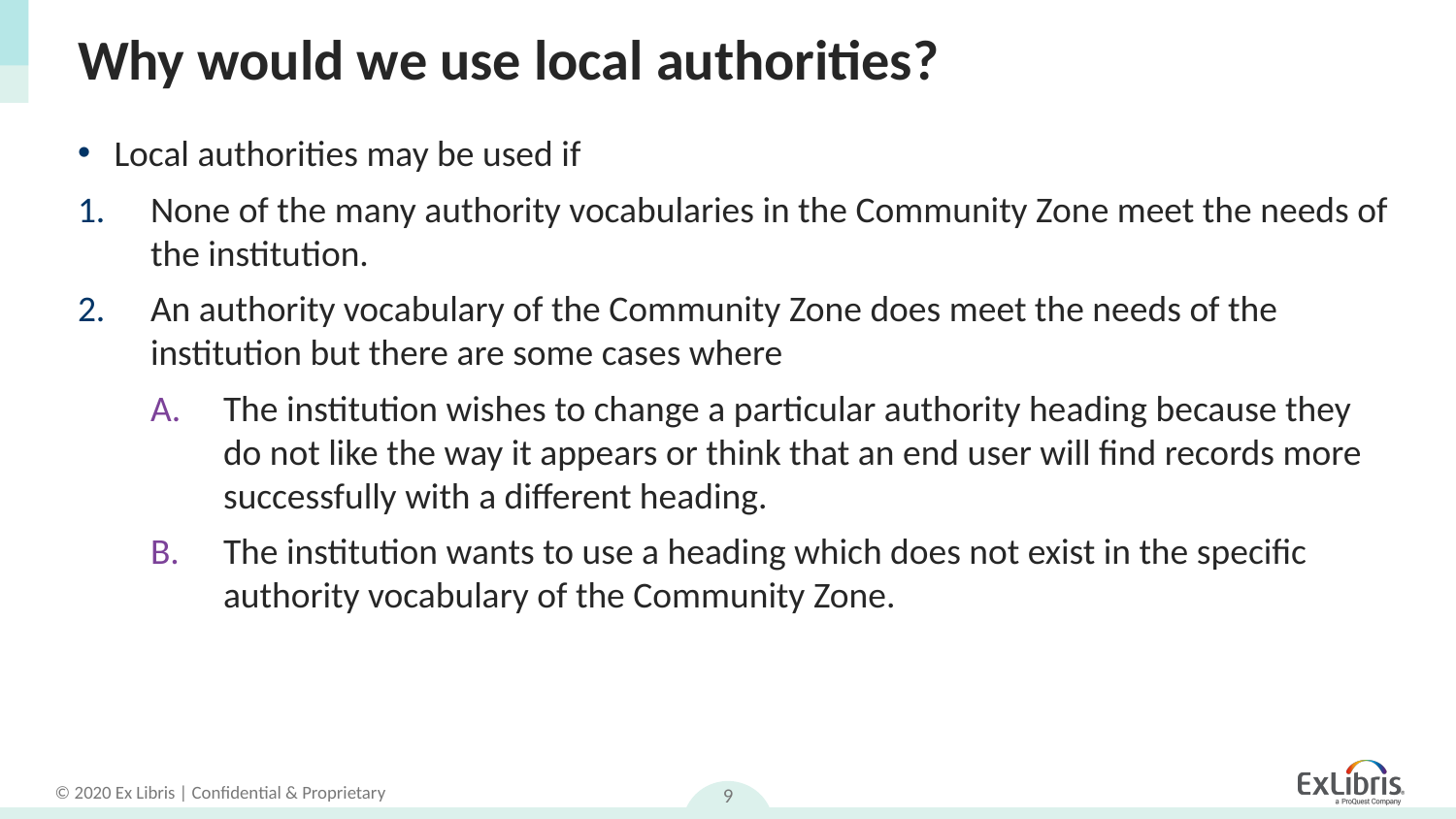

# Why would we use local authorities?
Local authorities may be used if
None of the many authority vocabularies in the Community Zone meet the needs of the institution.
An authority vocabulary of the Community Zone does meet the needs of the institution but there are some cases where
The institution wishes to change a particular authority heading because they do not like the way it appears or think that an end user will find records more successfully with a different heading.
The institution wants to use a heading which does not exist in the specific authority vocabulary of the Community Zone.

9